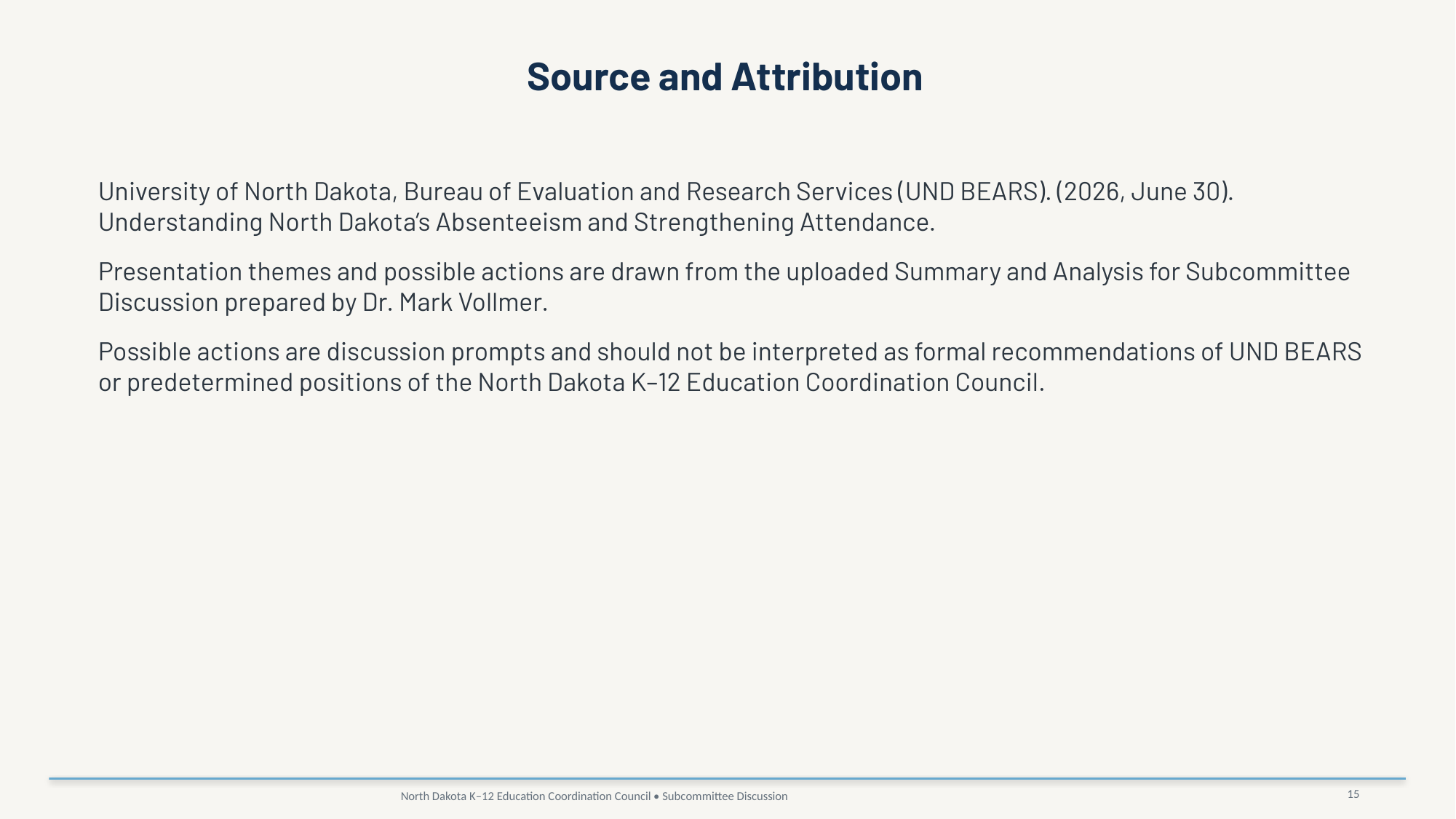

Source and Attribution
University of North Dakota, Bureau of Evaluation and Research Services (UND BEARS). (2026, June 30). Understanding North Dakota’s Absenteeism and Strengthening Attendance.
Presentation themes and possible actions are drawn from the uploaded Summary and Analysis for Subcommittee Discussion prepared by Dr. Mark Vollmer.
Possible actions are discussion prompts and should not be interpreted as formal recommendations of UND BEARS or predetermined positions of the North Dakota K–12 Education Coordination Council.

15
North Dakota K–12 Education Coordination Council • Subcommittee Discussion